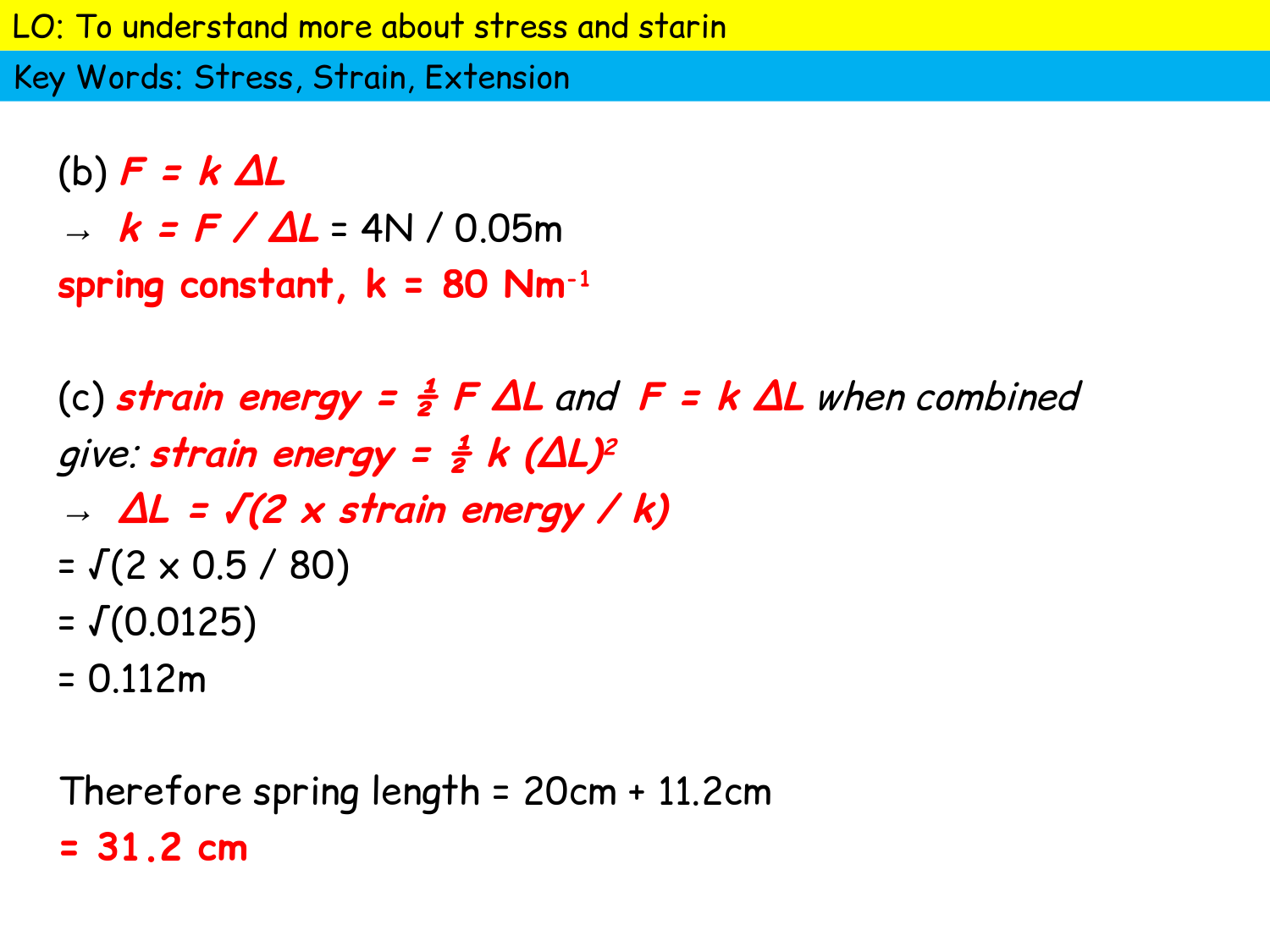

(b) F = k ΔL
→  k = F / ΔL = 4N / 0.05m
spring constant, k = 80 Nm-1

(c) strain energy = ½ F ΔL and  F = k ΔL when combined
give: strain energy = ½ k (ΔL)2
→  ΔL = √(2 x strain energy / k)
= √(2 x 0.5 / 80)
= √(0.0125)
= 0.112m

Therefore spring length = 20cm + 11.2cm
= 31.2 cm